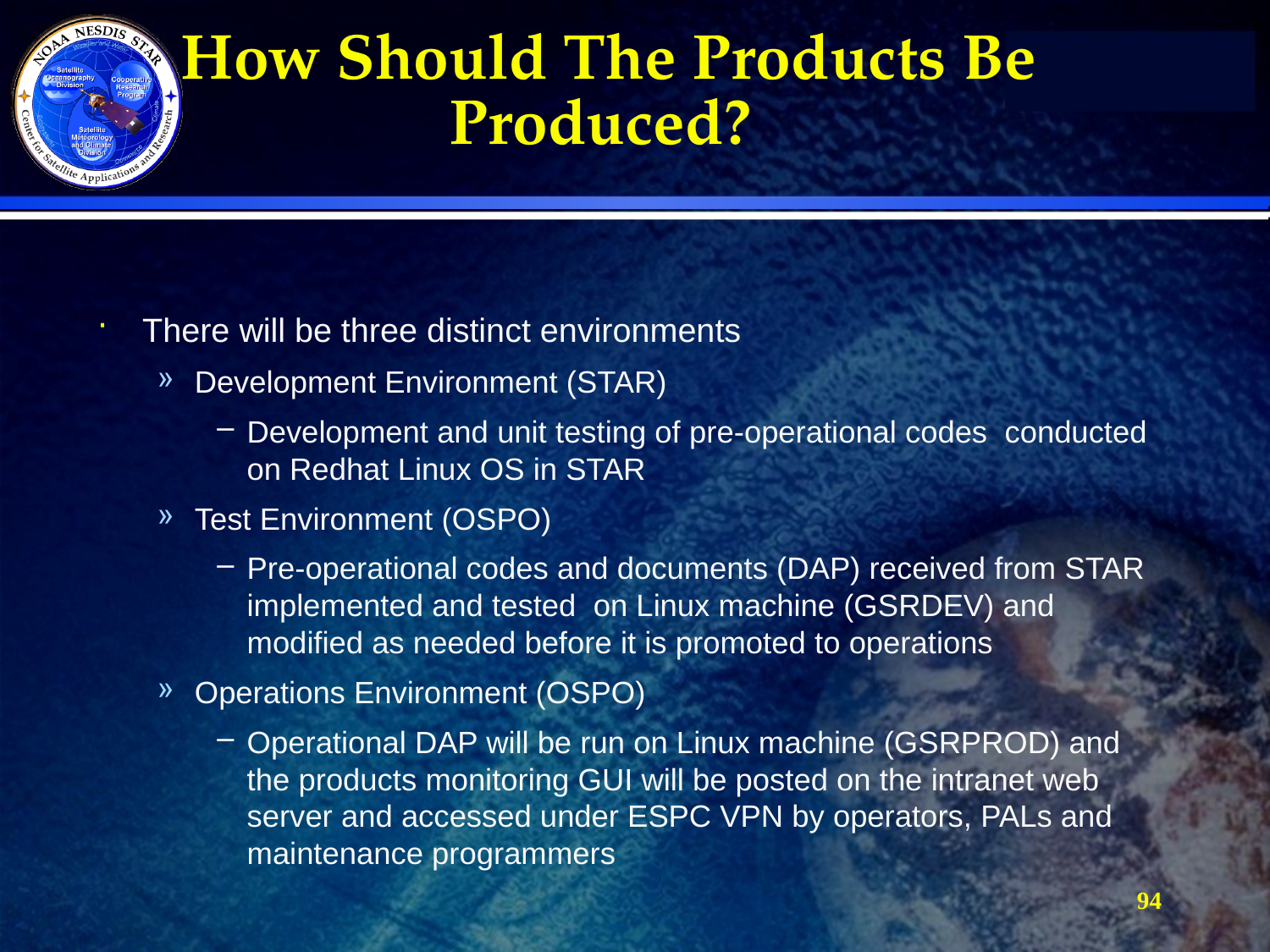

# How Should The Products Be Produced?
There will be three distinct environments
Development Environment (STAR)
Development and unit testing of pre-operational codes  conducted on Redhat Linux OS in STAR
Test Environment (OSPO)
Pre-operational codes and documents (DAP) received from STAR implemented and tested  on Linux machine (GSRDEV) and modified as needed before it is promoted to operations
Operations Environment (OSPO)
Operational DAP will be run on Linux machine (GSRPROD) and the products monitoring GUI will be posted on the intranet web server and accessed under ESPC VPN by operators, PALs and maintenance programmers

94